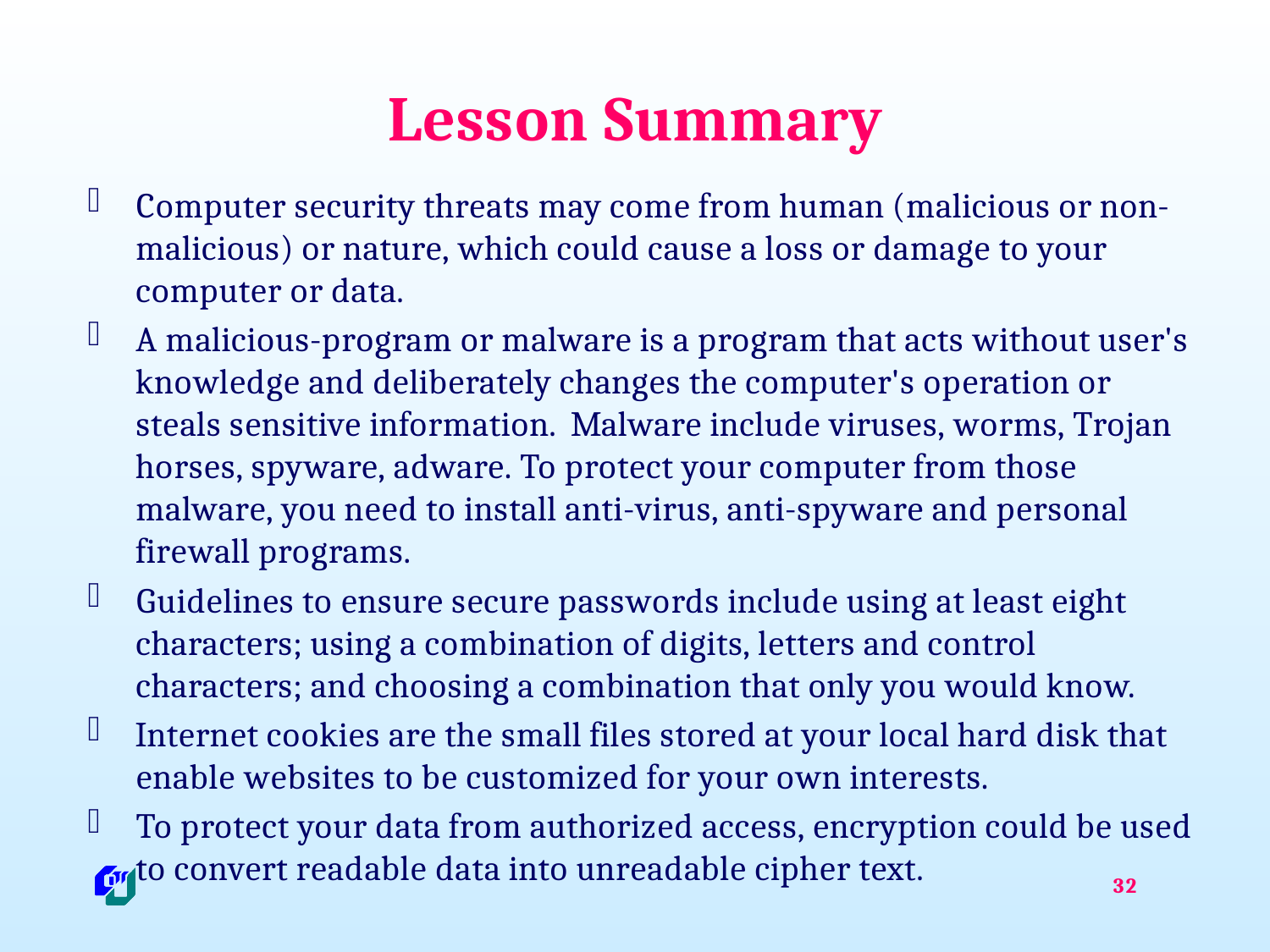

# Lesson Summary
Computer security threats may come from human (malicious or non-malicious) or nature, which could cause a loss or damage to your computer or data.
A malicious-program or malware is a program that acts without user's knowledge and deliberately changes the computer's operation or steals sensitive information.  Malware include viruses, worms, Trojan horses, spyware, adware. To protect your computer from those malware, you need to install anti-virus, anti-spyware and personal firewall programs.
Guidelines to ensure secure passwords include using at least eight characters; using a combination of digits, letters and control characters; and choosing a combination that only you would know.
Internet cookies are the small files stored at your local hard disk that enable websites to be customized for your own interests.
To protect your data from authorized access, encryption could be used to convert readable data into unreadable cipher text.
32